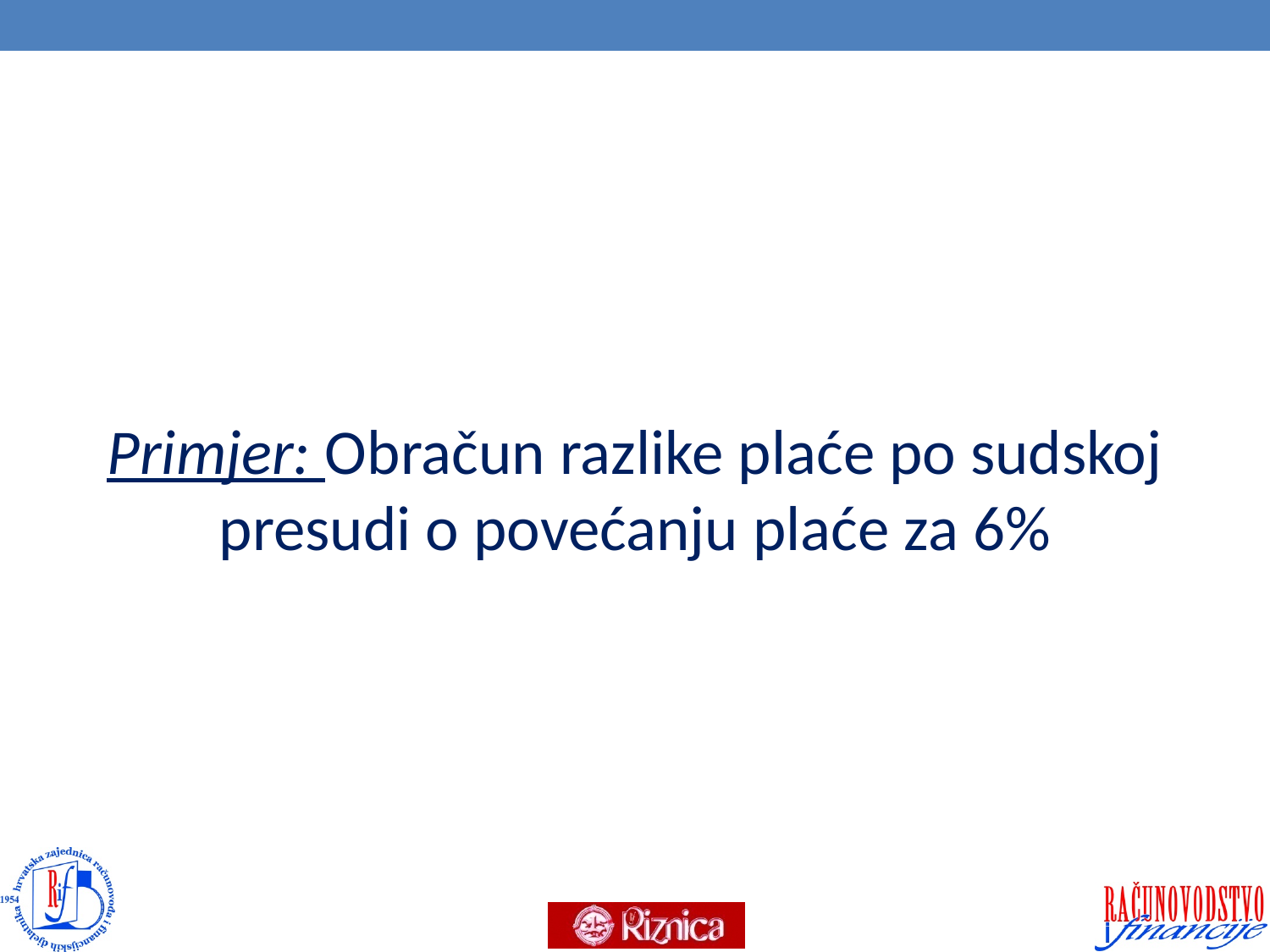

#

Primjer: Obračun razlike plaće po sudskoj presudi o povećanju plaće za 6%